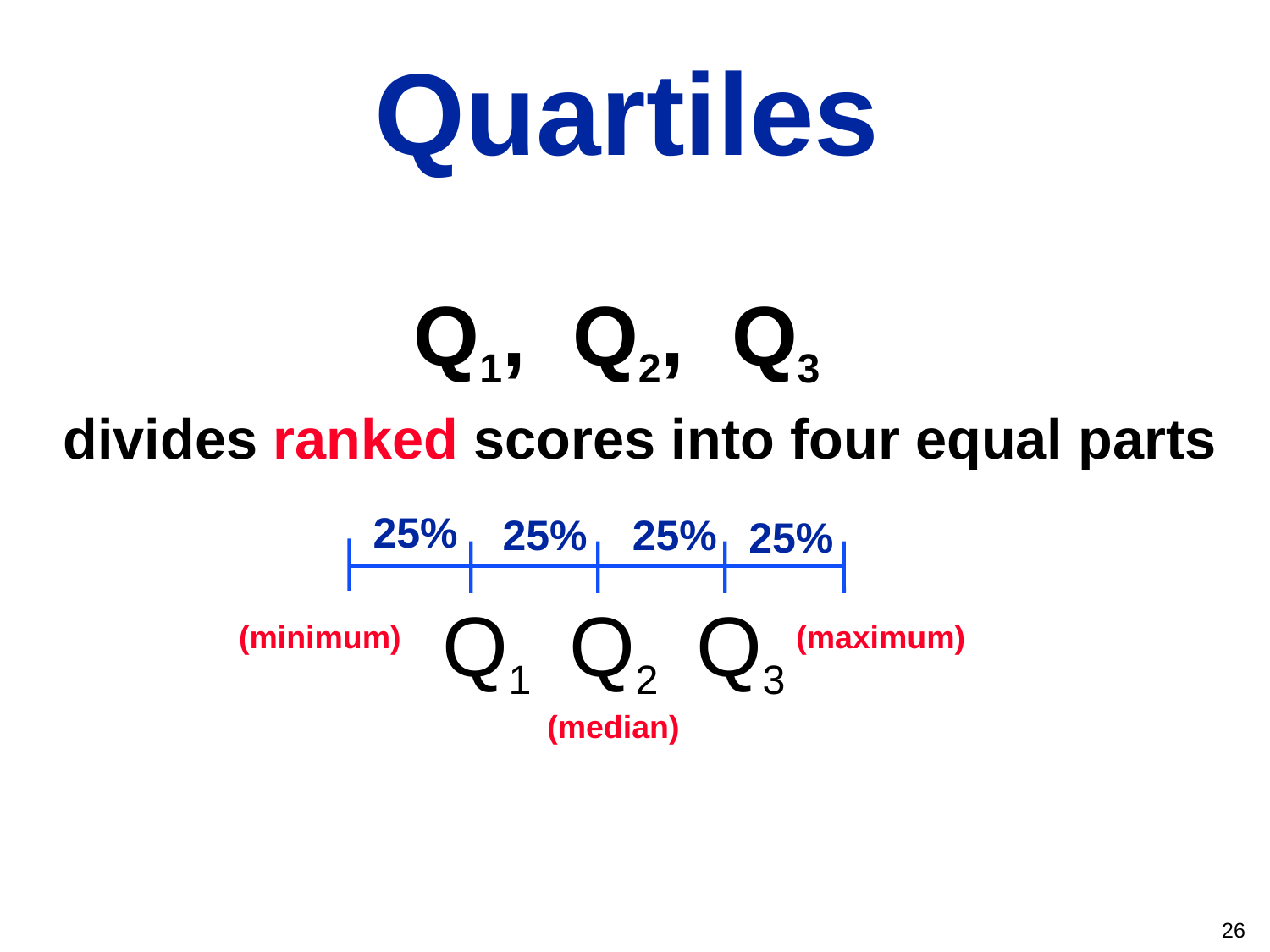

Quartiles
#

Q1,  Q2,  Q3
divides ranked scores into four equal parts
25%
25%
25%
25%

Q1
Q2
Q3
(minimum)
(maximum)

(median)